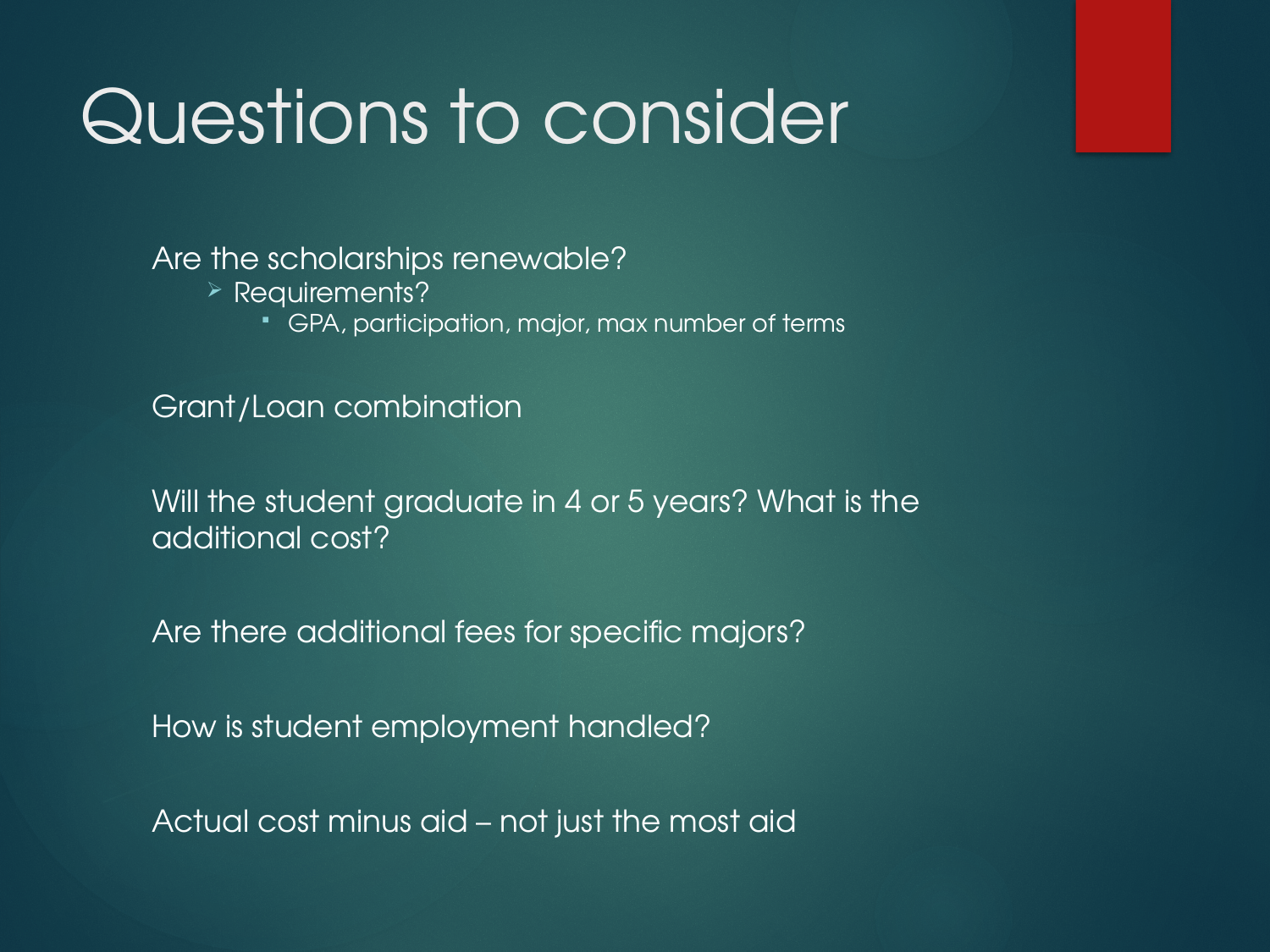

# Questions to consider
Are the scholarships renewable?
Requirements?
GPA, participation, major, max number of terms

Grant/Loan combination

Will the student graduate in 4 or 5 years? What is the additional cost?

Are there additional fees for specific majors?

How is student employment handled?

Actual cost minus aid – not just the most aid